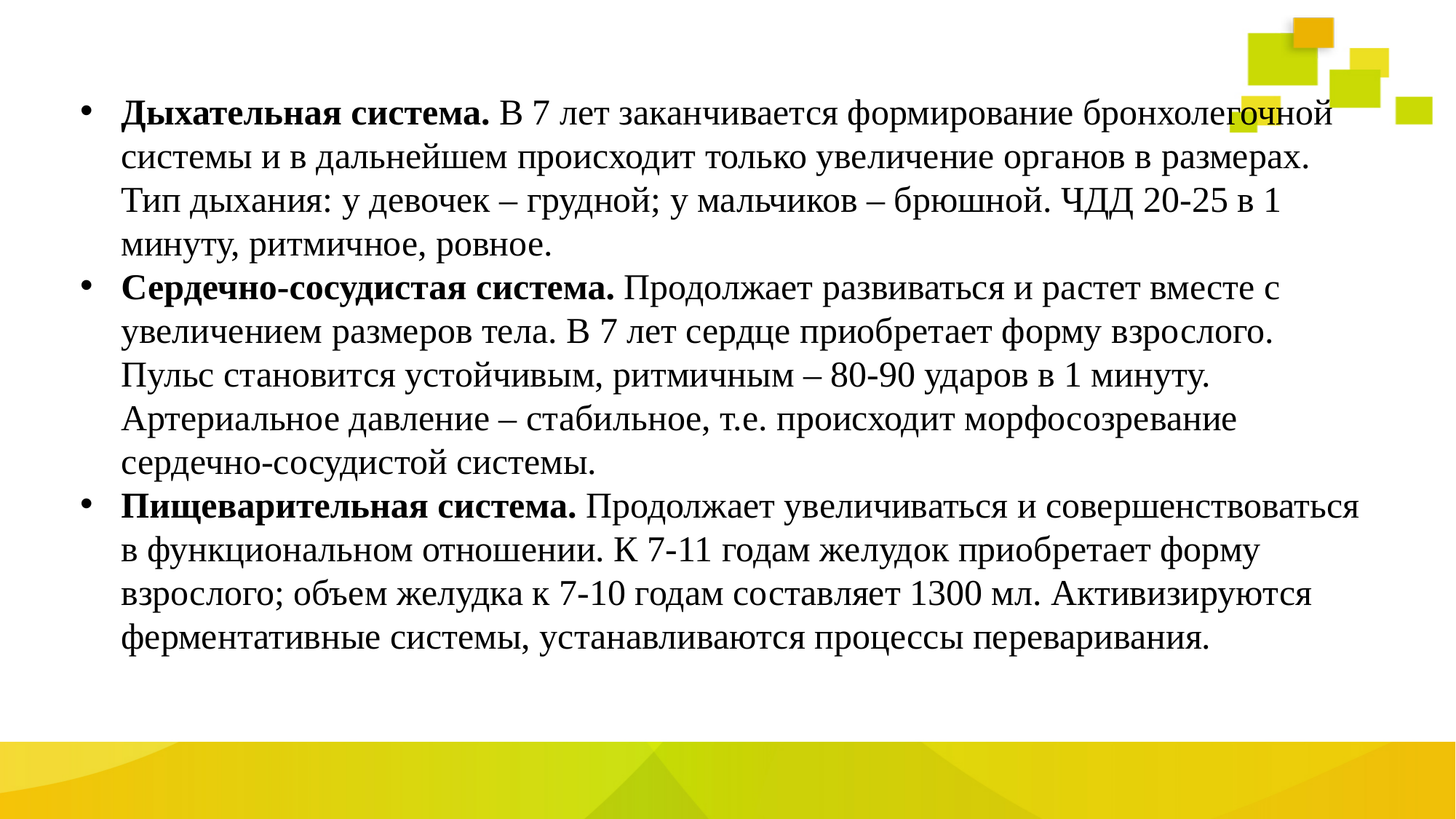

Дыхательная система. В 7 лет заканчивается формирование бронхолегочной системы и в дальнейшем происходит только увеличение органов в размерах. Тип дыхания: у девочек – грудной; у мальчиков – брюшной. ЧДД 20-25 в 1 минуту, ритмичное, ровное.
Сердечно-сосудистая система. Продолжает развиваться и растет вместе с увеличением размеров тела. В 7 лет сердце приобретает форму взрослого. Пульс становится устойчивым, ритмичным – 80-90 ударов в 1 минуту. Артериальное давление – стабильное, т.е. происходит морфосозревание сердечно-сосудистой системы.
Пищеварительная система. Продолжает увеличиваться и совершенствоваться в функциональном отношении. К 7-11 годам желудок приобретает форму  взрослого; объем желудка к 7-10 годам составляет 1300 мл. Активизируются ферментативные системы, устанавливаются процессы переваривания.